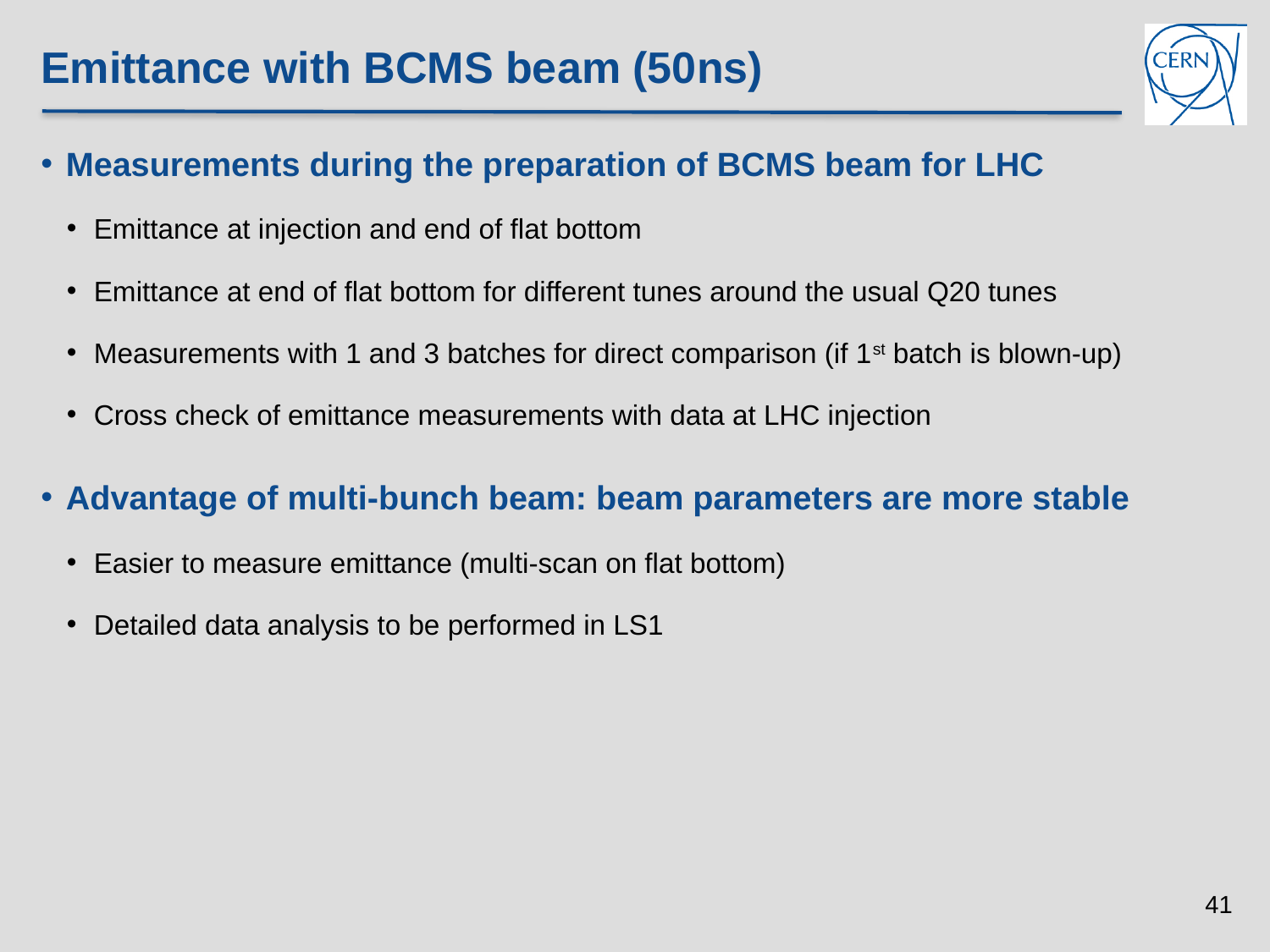

# Emittance with BCMS beam (50ns)
Measurements during the preparation of BCMS beam for LHC
Emittance at injection and end of flat bottom
Emittance at end of flat bottom for different tunes around the usual Q20 tunes
Measurements with 1 and 3 batches for direct comparison (if 1st batch is blown-up)
Cross check of emittance measurements with data at LHC injection
Advantage of multi-bunch beam: beam parameters are more stable
Easier to measure emittance (multi-scan on flat bottom)
Detailed data analysis to be performed in LS1

41